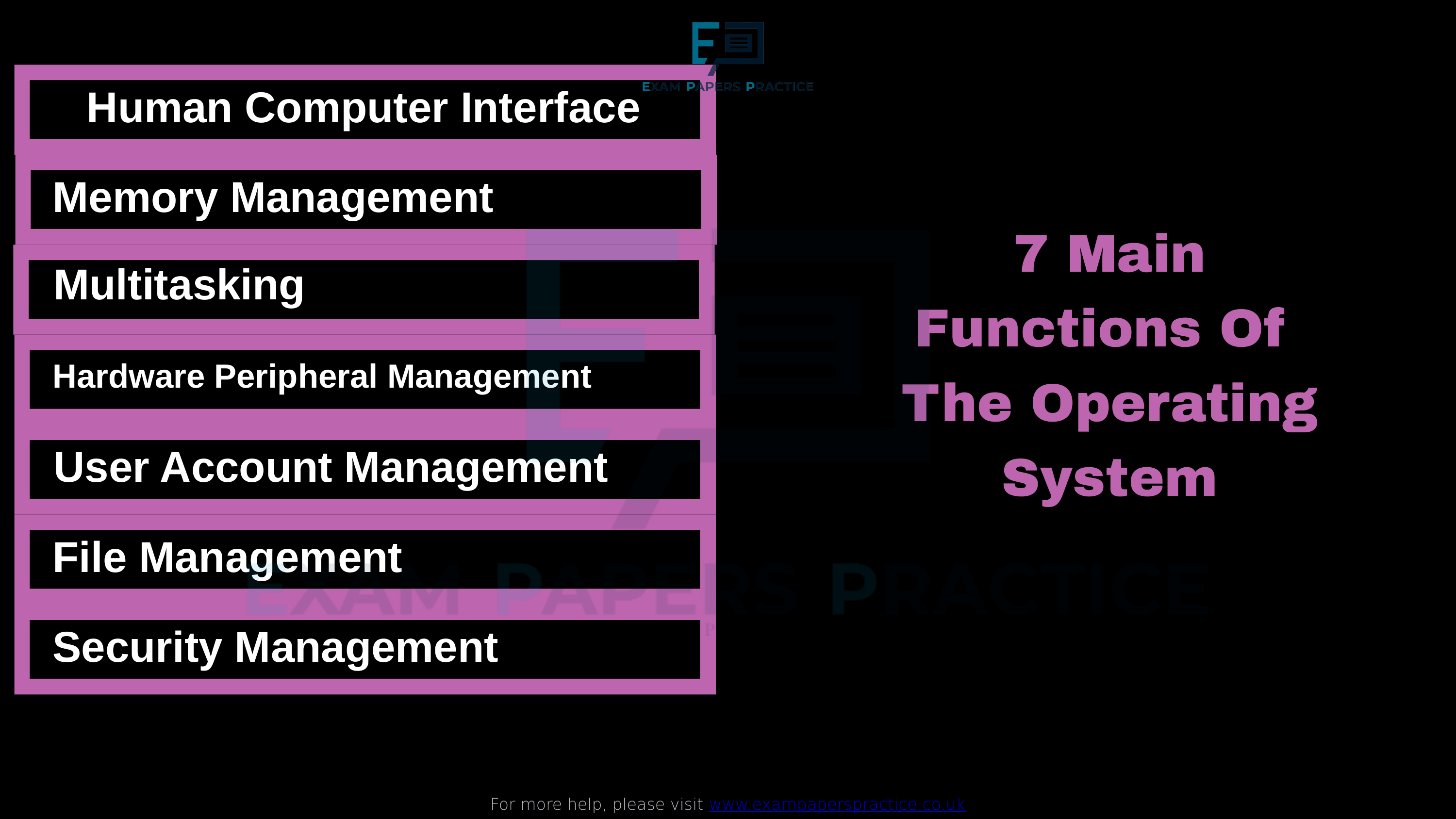

For more help, please visit www.exampaperspractice.co.uk

Human Computer Interface

Memory Management
7 Main Functions Of
The Operating System

Multitasking

Hardware Peripheral Management

User Account Management

File Management

Security Management